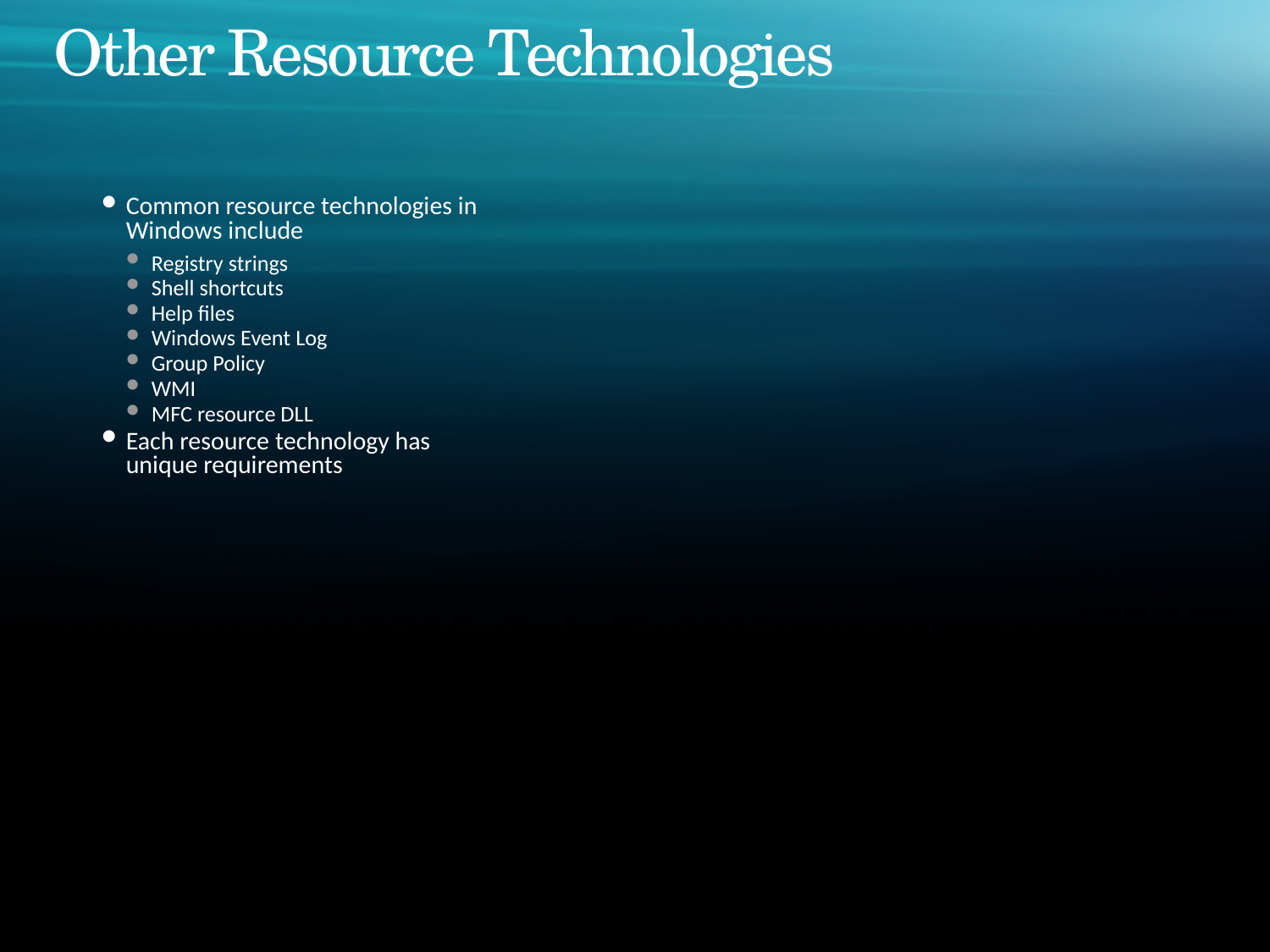

# Other Resource Technologies
Common resource technologies in
Windows include
Registry strings
Shell shortcuts
Help files
Windows Event Log
Group Policy
WMI
MFC resource DLL
Each resource technology has
unique requirements